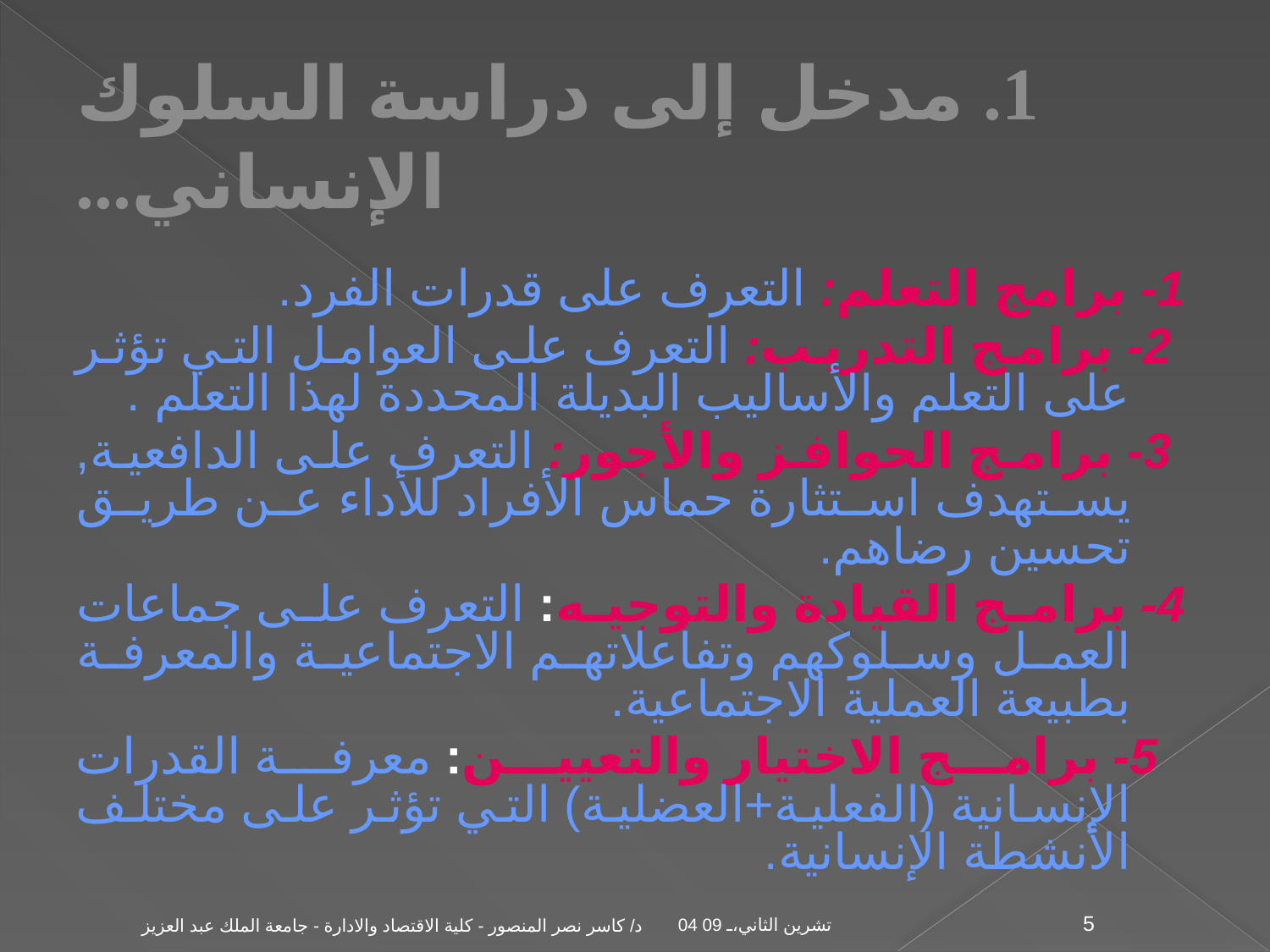

# 1. مدخل إلى دراسة السلوك الإنساني...
1- برامج التعلم: التعرف على قدرات الفرد.
 2- برامج التدريب: التعرف على العوامل التي تؤثر على التعلم والأساليب البديلة المحددة لهذا التعلم .
 3- برامج الحوافز والأجور: التعرف على الدافعية, يستهدف استثارة حماس الأفراد للأداء عن طريق تحسين رضاهم.
4- برامج القيادة والتوجيه: التعرف على جماعات العمل وسلوكهم وتفاعلاتهم الاجتماعية والمعرفة بطبيعة العملية الاجتماعية.
  5- برامج الاختيار والتعيين: معرفة القدرات الإنسانية (الفعلية+العضلية) التي تؤثر على مختلف الأنشطة الإنسانية.

04 تشرين الثاني، 09
د/ كاسر نصر المنصور - كلية الاقتصاد والادارة - جامعة الملك عبد العزيز
5